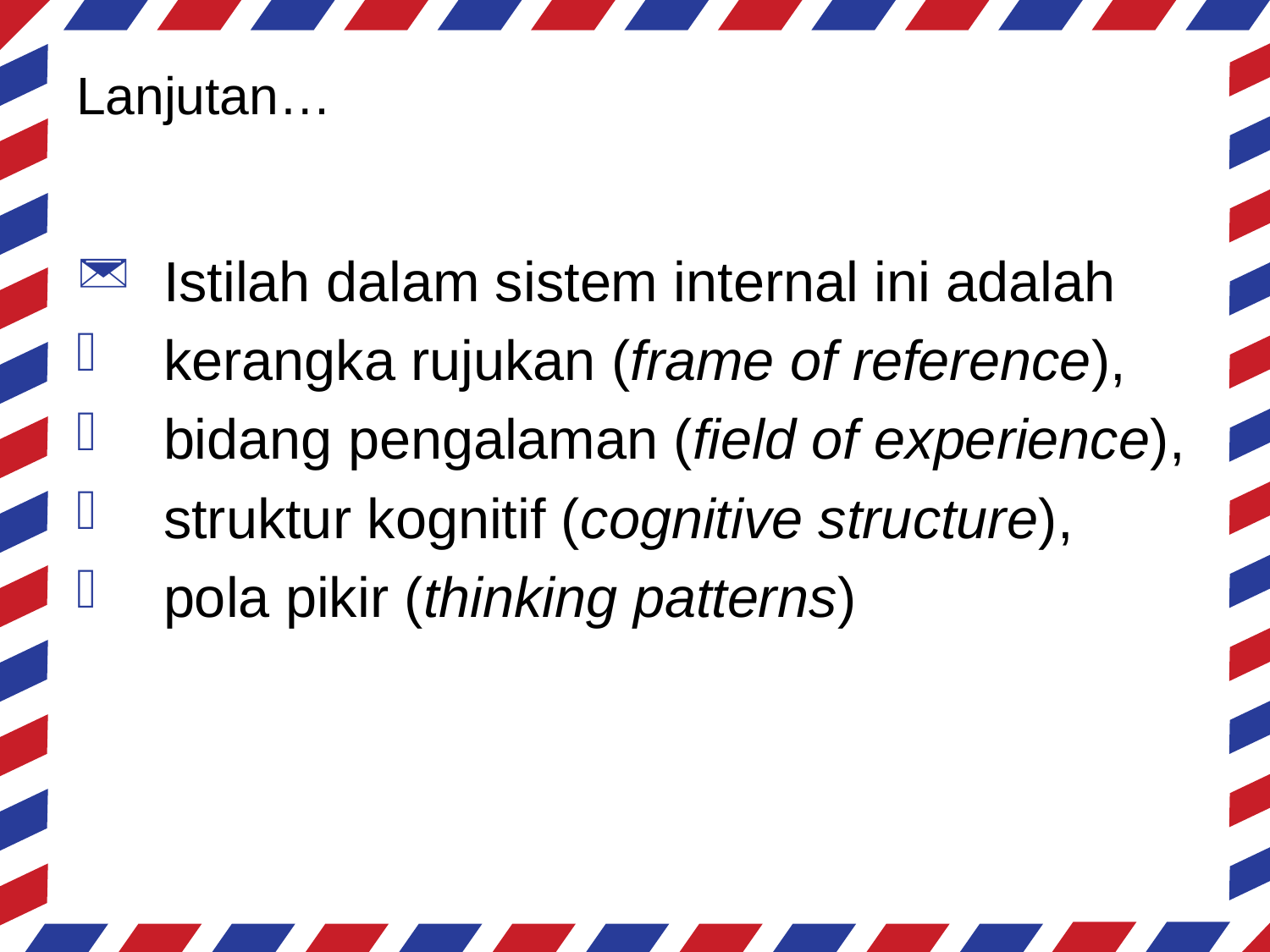

# Lanjutan…
Istilah dalam sistem internal ini adalah
kerangka rujukan (frame of reference),
bidang pengalaman (field of experience),
struktur kognitif (cognitive structure),
pola pikir (thinking patterns)